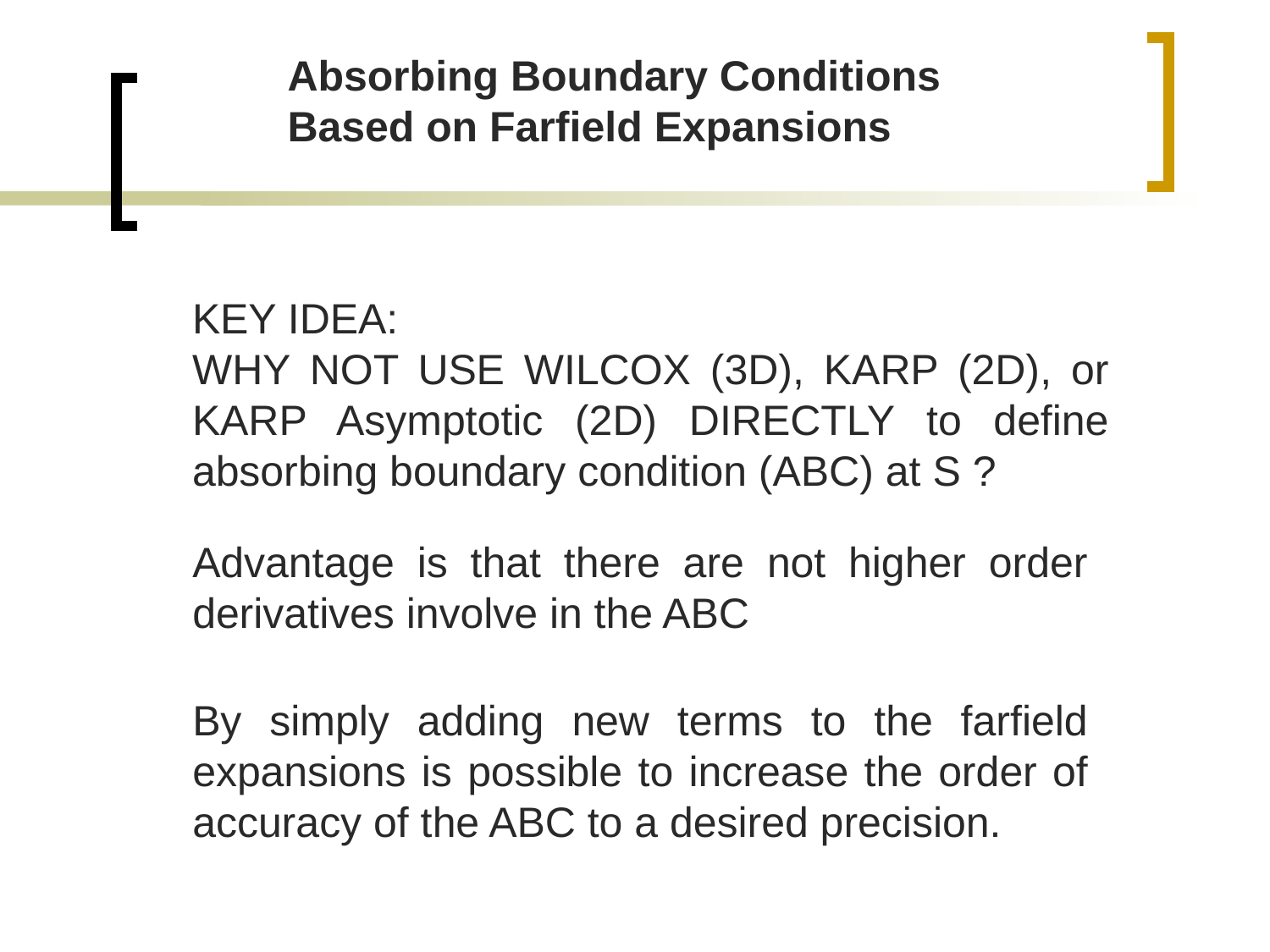

Absorbing Boundary Conditions
Based on Farfield Expansions
KEY IDEA:
WHY NOT USE WILCOX (3D), KARP (2D), or KARP Asymptotic (2D) DIRECTLY to define absorbing boundary condition (ABC) at S ?
Advantage is that there are not higher order derivatives involve in the ABC
By simply adding new terms to the farfield expansions is possible to increase the order of accuracy of the ABC to a desired precision.